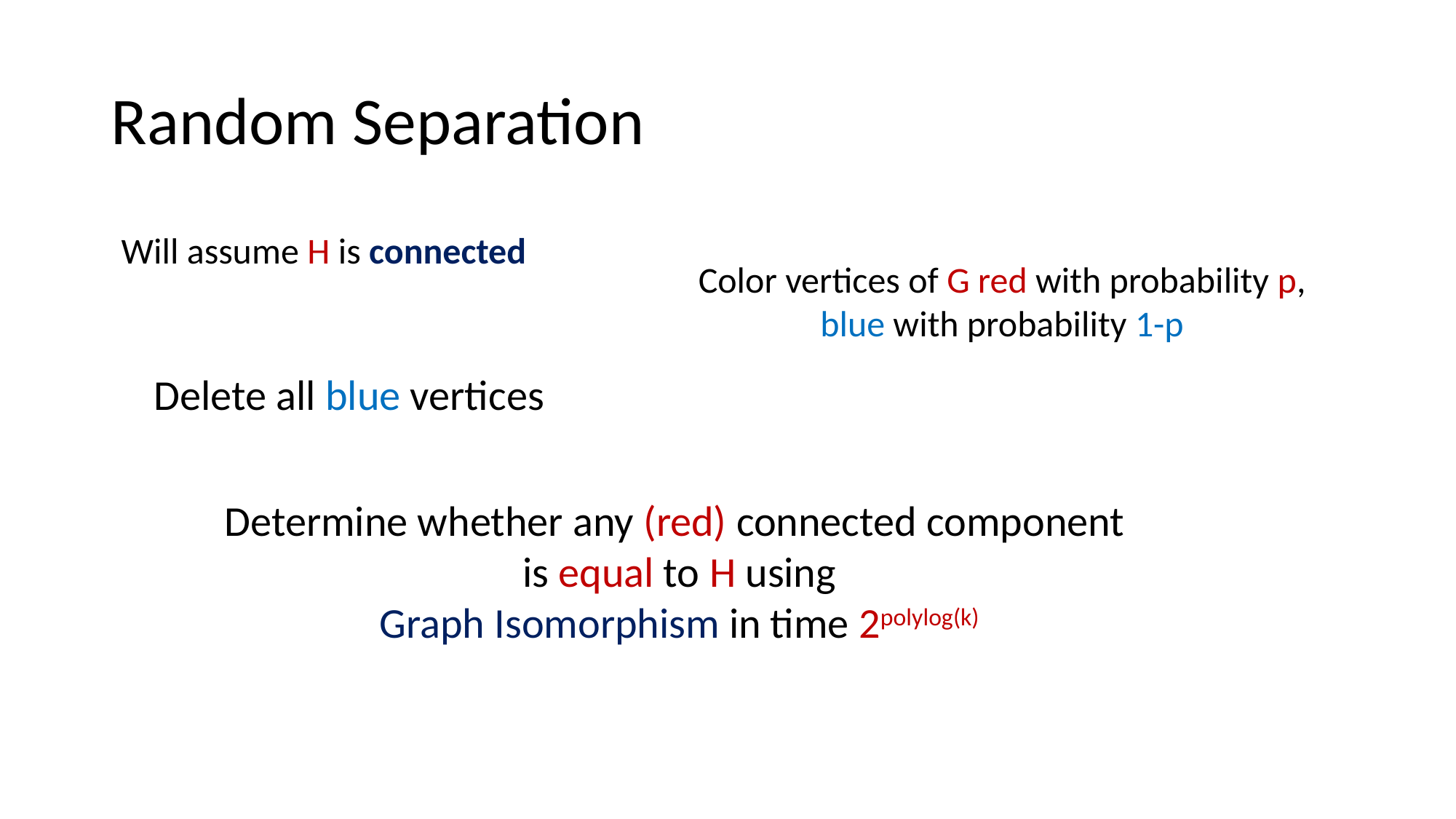

# Random Separation
Will assume H is connected
Color vertices of G red with probability p,
blue with probability 1-p
Delete all blue vertices
Determine whether any (red) connected component
is equal to H using
Graph Isomorphism in time 2polylog(k)